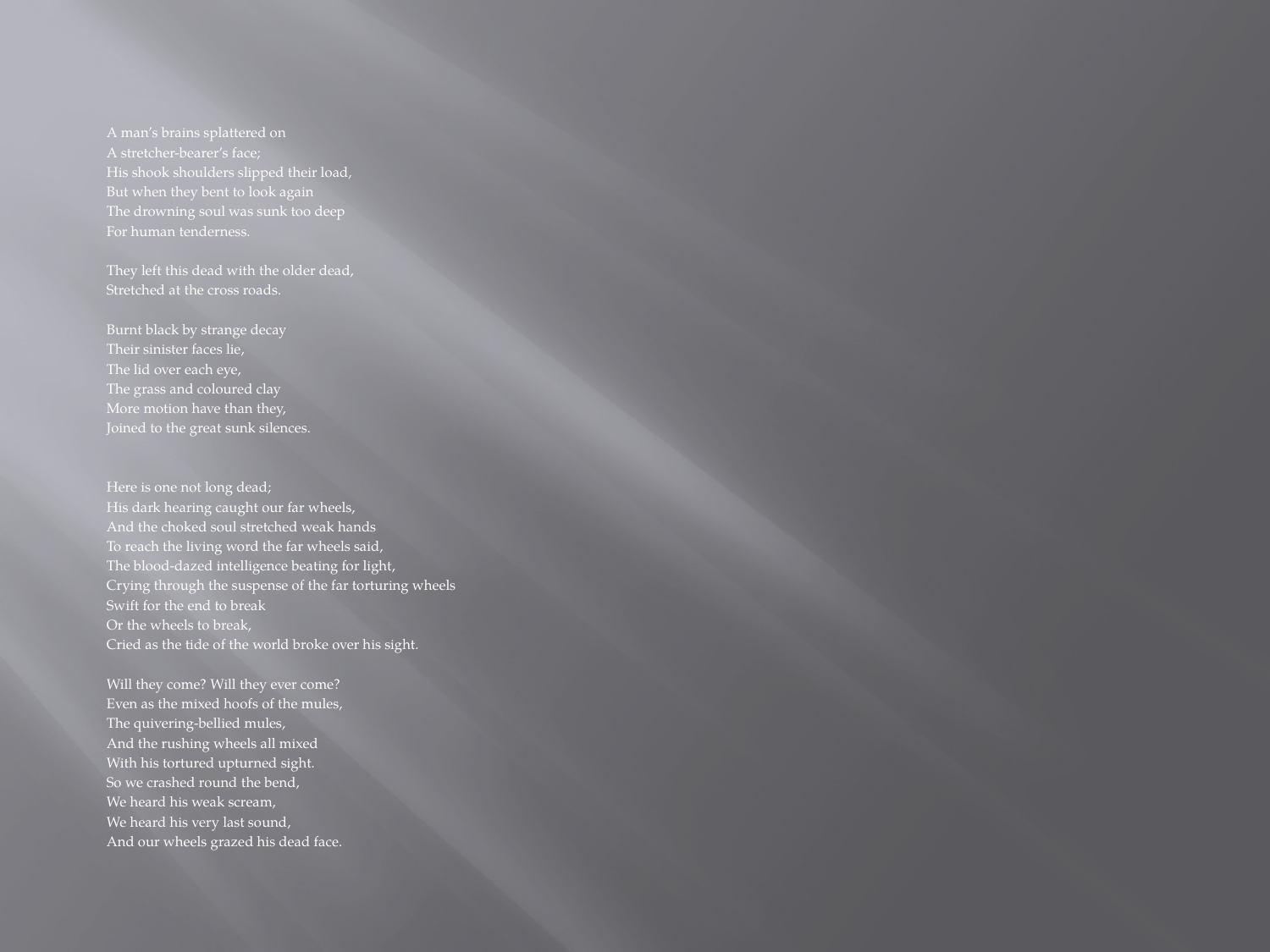

#
A man’s brains splattered on
A stretcher-bearer’s face;
His shook shoulders slipped their load,
But when they bent to look again
The drowning soul was sunk too deep
For human tenderness.

They left this dead with the older dead,
Stretched at the cross roads.

Burnt black by strange decay
Their sinister faces lie,
The lid over each eye,
The grass and coloured clay
More motion have than they,
Joined to the great sunk silences.

Here is one not long dead;
His dark hearing caught our far wheels,
And the choked soul stretched weak hands
To reach the living word the far wheels said,
The blood-dazed intelligence beating for light,
Crying through the suspense of the far torturing wheels
Swift for the end to break
Or the wheels to break,
Cried as the tide of the world broke over his sight.

Will they come? Will they ever come?
Even as the mixed hoofs of the mules,
The quivering-bellied mules,
And the rushing wheels all mixed
With his tortured upturned sight.
So we crashed round the bend,
We heard his weak scream,
We heard his very last sound,
And our wheels grazed his dead face.